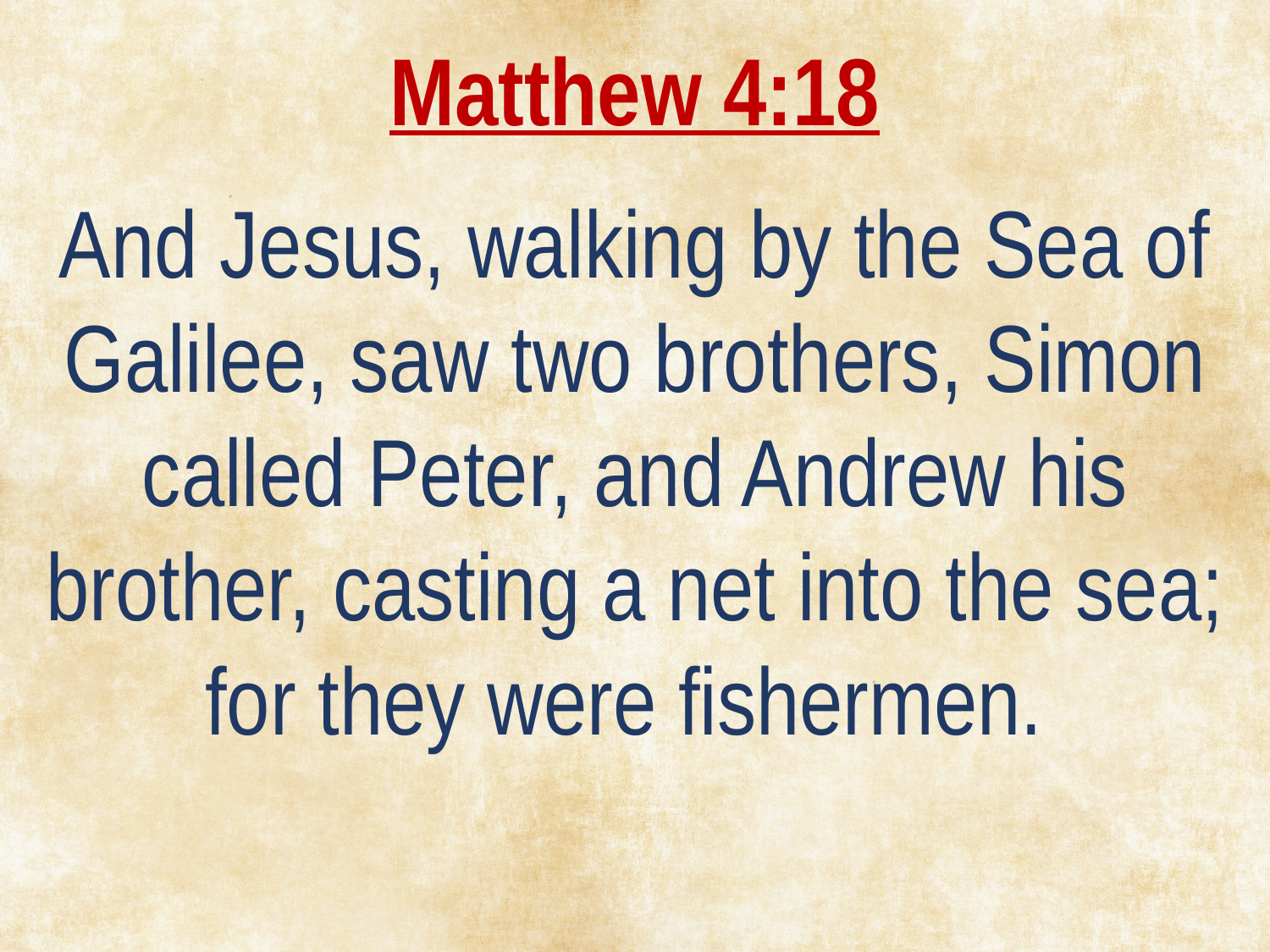

Matthew 4:18

And Jesus, walking by the Sea of Galilee, saw two brothers, Simon called Peter, and Andrew his
brother, casting a net into the sea; for they were fishermen.